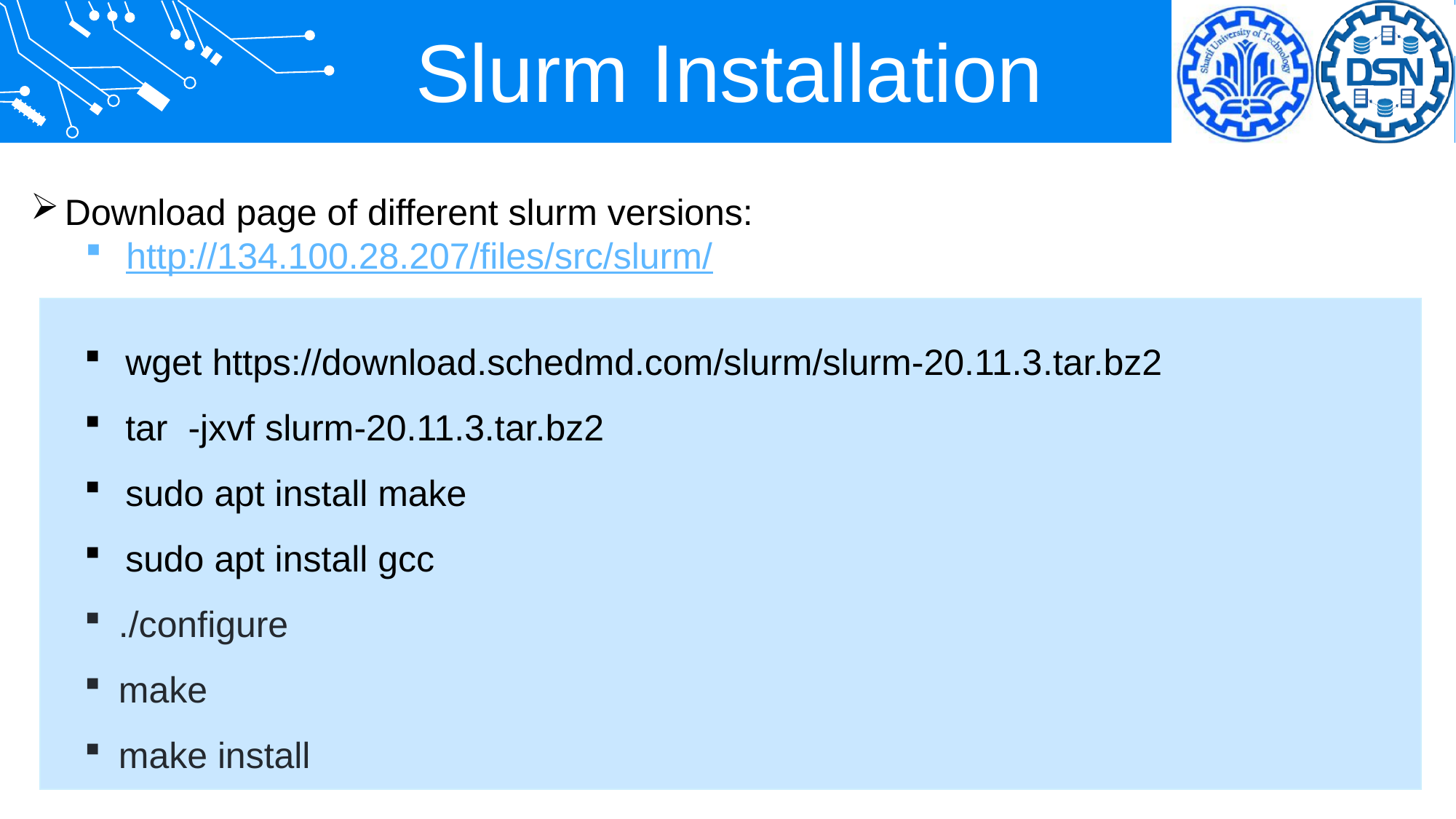

Slurm Installation
Download page of different slurm versions:
http://134.100.28.207/files/src/slurm/

wget https://download.schedmd.com/slurm/slurm-20.11.3.tar.bz2
tar  -jxvf slurm-20.11.3.tar.bz2
sudo apt install make
sudo apt install gcc
./configure
make
make install